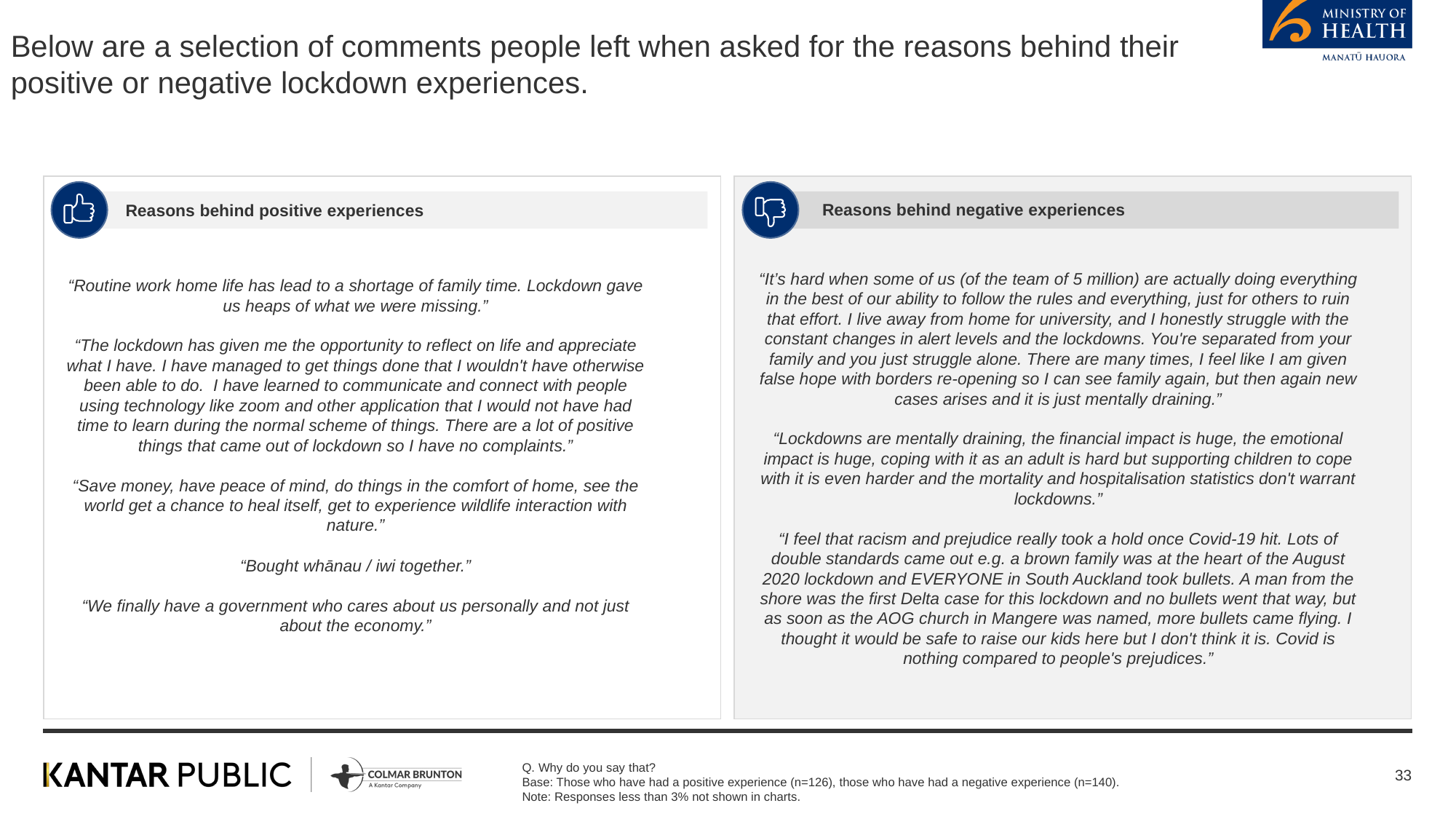

Below are a selection of comments people left when asked for the reasons behind their positive or negative lockdown experiences.

Reasons behind negative experiences
Reasons behind positive experiences
“It’s hard when some of us (of the team of 5 million) are actually doing everything in the best of our ability to follow the rules and everything, just for others to ruin that effort. I live away from home for university, and I honestly struggle with the constant changes in alert levels and the lockdowns. You're separated from your family and you just struggle alone. There are many times, I feel like I am given false hope with borders re-opening so I can see family again, but then again new cases arises and it is just mentally draining.”

“Lockdowns are mentally draining, the financial impact is huge, the emotional impact is huge, coping with it as an adult is hard but supporting children to cope with it is even harder and the mortality and hospitalisation statistics don't warrant lockdowns.”

“I feel that racism and prejudice really took a hold once Covid-19 hit. Lots of double standards came out e.g. a brown family was at the heart of the August 2020 lockdown and EVERYONE in South Auckland took bullets. A man from the shore was the first Delta case for this lockdown and no bullets went that way, but as soon as the AOG church in Mangere was named, more bullets came flying. I thought it would be safe to raise our kids here but I don't think it is. Covid is nothing compared to people's prejudices.”
“Routine work home life has lead to a shortage of family time. Lockdown gave us heaps of what we were missing.”

“The lockdown has given me the opportunity to reflect on life and appreciate what I have. I have managed to get things done that I wouldn't have otherwise been able to do.  I have learned to communicate and connect with people using technology like zoom and other application that I would not have had time to learn during the normal scheme of things. There are a lot of positive things that came out of lockdown so I have no complaints.”

“Save money, have peace of mind, do things in the comfort of home, see the world get a chance to heal itself, get to experience wildlife interaction with nature.”

“Bought whānau / iwi together.”

“We finally have a government who cares about us personally and not just about the economy.”
Q. Why do you say that?
Base: Those who have had a positive experience (n=126), those who have had a negative experience (n=140).
Note: Responses less than 3% not shown in charts.
33